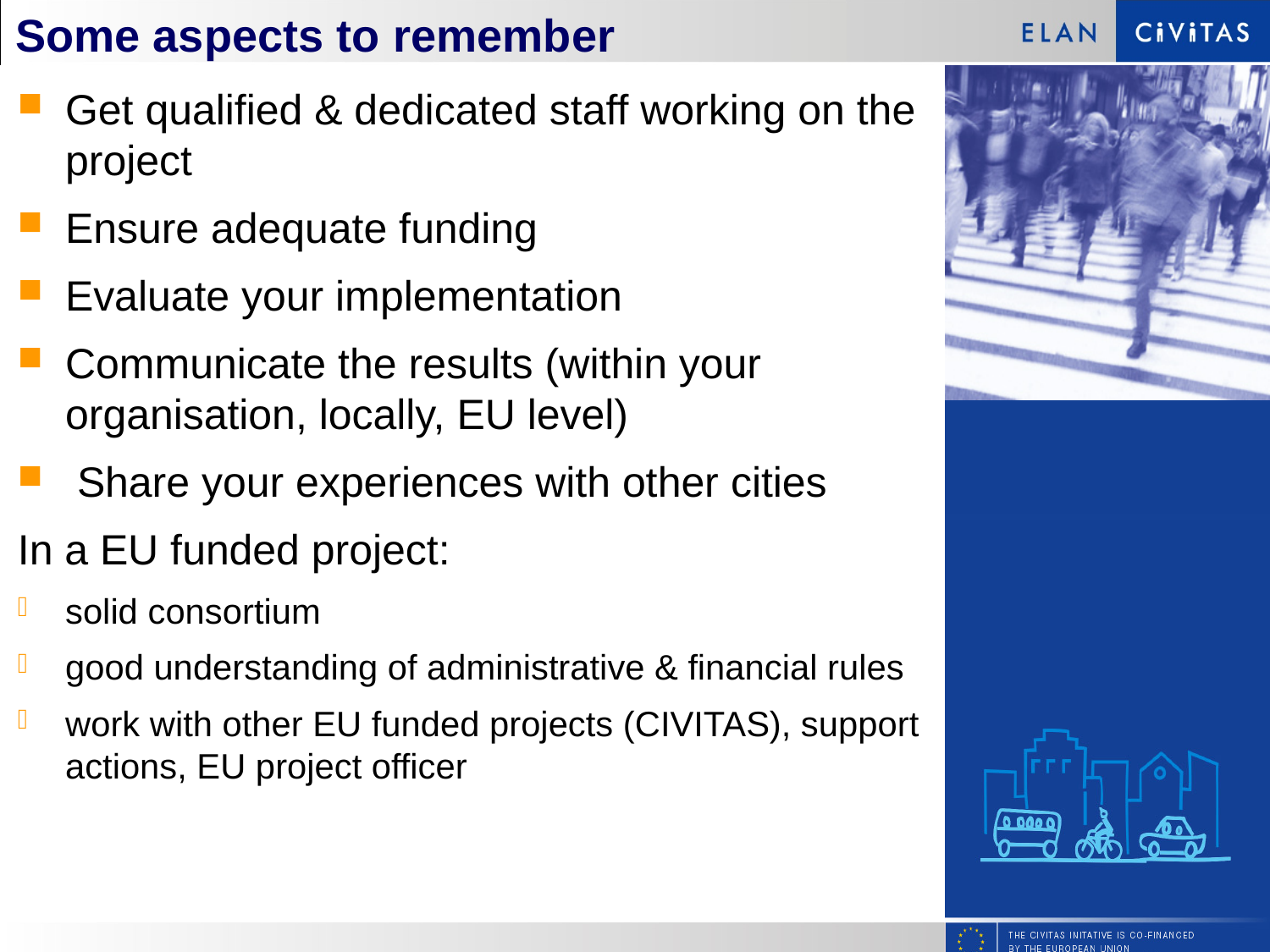

# Some aspects to remember
Get qualified & dedicated staff working on the project
Ensure adequate funding
Evaluate your implementation
Communicate the results (within your organisation, locally, EU level)
 Share your experiences with other cities
In a EU funded project:
solid consortium
good understanding of administrative & financial rules
work with other EU funded projects (CIVITAS), support actions, EU project officer